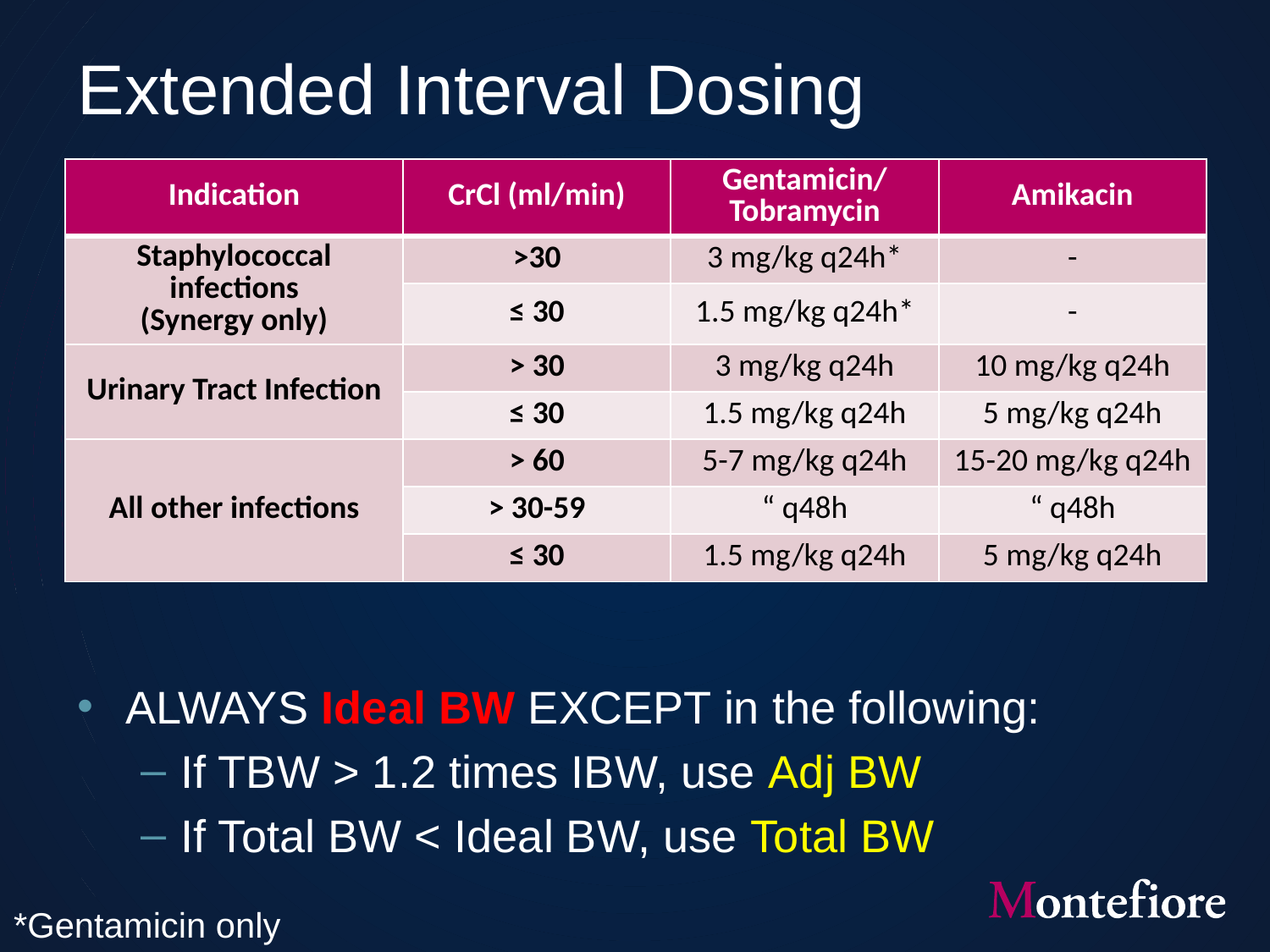

# Extended Interval Dosing
| Indication | CrCl (ml/min) | Gentamicin/ Tobramycin | Amikacin |
| --- | --- | --- | --- |
| Staphylococcal infections (Synergy only) | >30 | 3 mg/kg q24h\* | - |
|  | ≤ 30 | 1.5 mg/kg q24h\* | - |
| Urinary Tract Infection | > 30 | 3 mg/kg q24h | 10 mg/kg q24h |
|  | ≤ 30 | 1.5 mg/kg q24h | 5 mg/kg q24h |
| All other infections | > 60 | 5-7 mg/kg q24h | 15-20 mg/kg q24h |
|  | > 30-59 | “ q48h | “ q48h |
|  | ≤ 30 | 1.5 mg/kg q24h | 5 mg/kg q24h |
ALWAYS Ideal BW EXCEPT in the following:
If TBW > 1.2 times IBW, use Adj BW
If Total BW < Ideal BW, use Total BW
*Gentamicin only